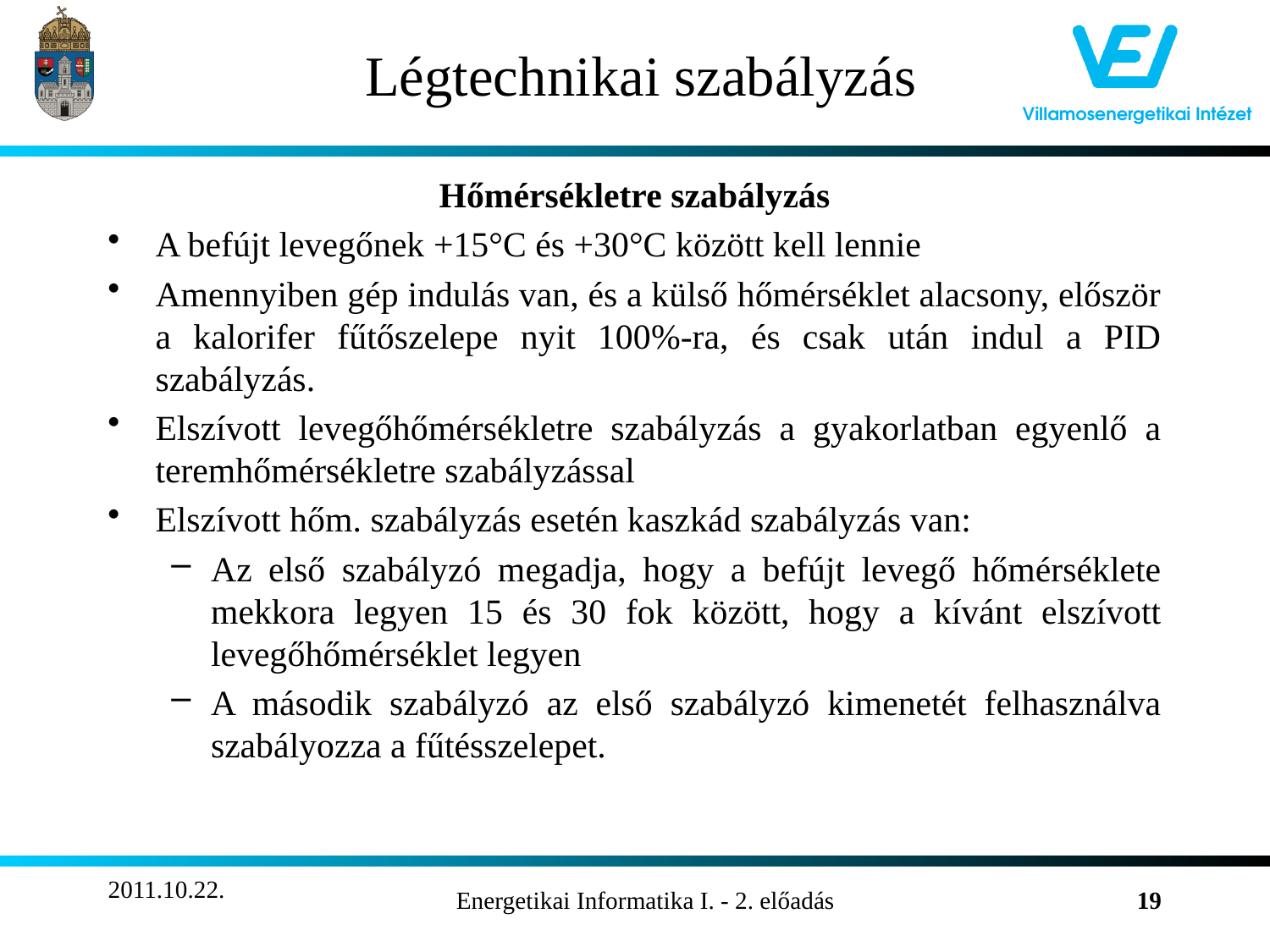

# Légtechnikai szabályzás
Hőmérsékletre szabályzás
A befújt levegőnek +15°C és +30°C között kell lennie
Amennyiben gép indulás van, és a külső hőmérséklet alacsony, először a kalorifer fűtőszelepe nyit 100%-ra, és csak után indul a PID szabályzás.
Elszívott levegőhőmérsékletre szabályzás a gyakorlatban egyenlő a teremhőmérsékletre szabályzással
Elszívott hőm. szabályzás esetén kaszkád szabályzás van:
Az első szabályzó megadja, hogy a befújt levegő hőmérséklete mekkora legyen 15 és 30 fok között, hogy a kívánt elszívott levegőhőmérséklet legyen
A második szabályzó az első szabályzó kimenetét felhasználva szabályozza a fűtésszelepet.

2011.10.22.
Energetikai Informatika I. - 2. előadás
19